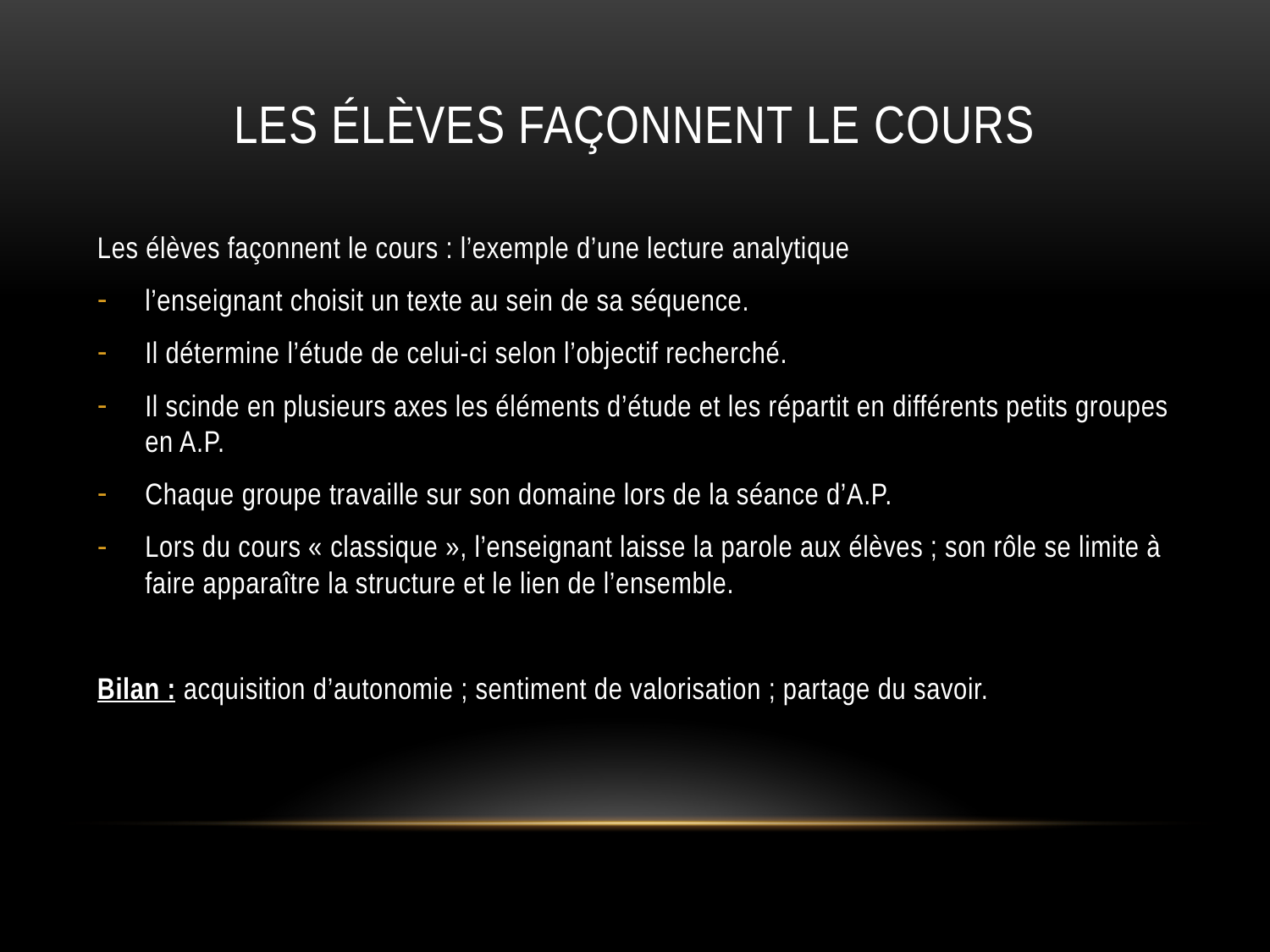

# les élèves façonnent le cours
Les élèves façonnent le cours : l’exemple d’une lecture analytique
l’enseignant choisit un texte au sein de sa séquence.
Il détermine l’étude de celui-ci selon l’objectif recherché.
Il scinde en plusieurs axes les éléments d’étude et les répartit en différents petits groupes en A.P.
Chaque groupe travaille sur son domaine lors de la séance d’A.P.
Lors du cours « classique », l’enseignant laisse la parole aux élèves ; son rôle se limite à faire apparaître la structure et le lien de l’ensemble.

Bilan : acquisition d’autonomie ; sentiment de valorisation ; partage du savoir.